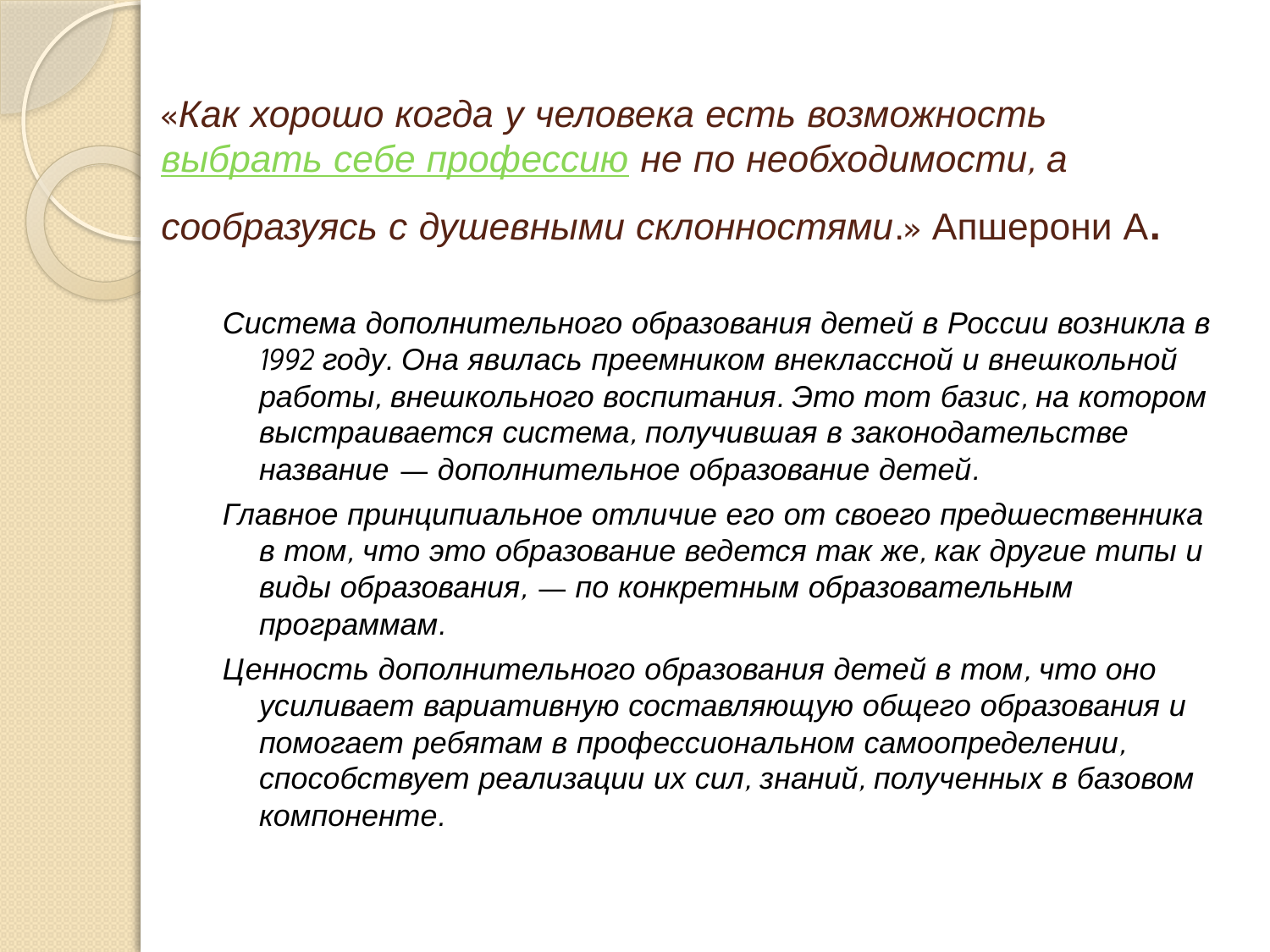

# «Как хорошо когда у человека есть возможность выбрать себе профессию не по необходимости, а сообразуясь с душевными склонностями.» Апшерони А.
Система дополнительного образования детей в России возникла в 1992 году. Она явилась преемником внеклассной и внешкольной работы, внешкольного воспитания. Это тот базис, на котором выстраивается система, получившая в законодательстве название — дополнительное образование детей.
Главное принципиальное отличие его от своего предшественника в том, что это образование ведется так же, как другие типы и виды образования, — по конкретным образовательным программам.
Ценность дополнительного образования детей в том, что оно усиливает вариативную составляющую общего образования и помогает ребятам в профессиональном самоопределении, способствует реализации их сил, знаний, полученных в базовом компоненте.